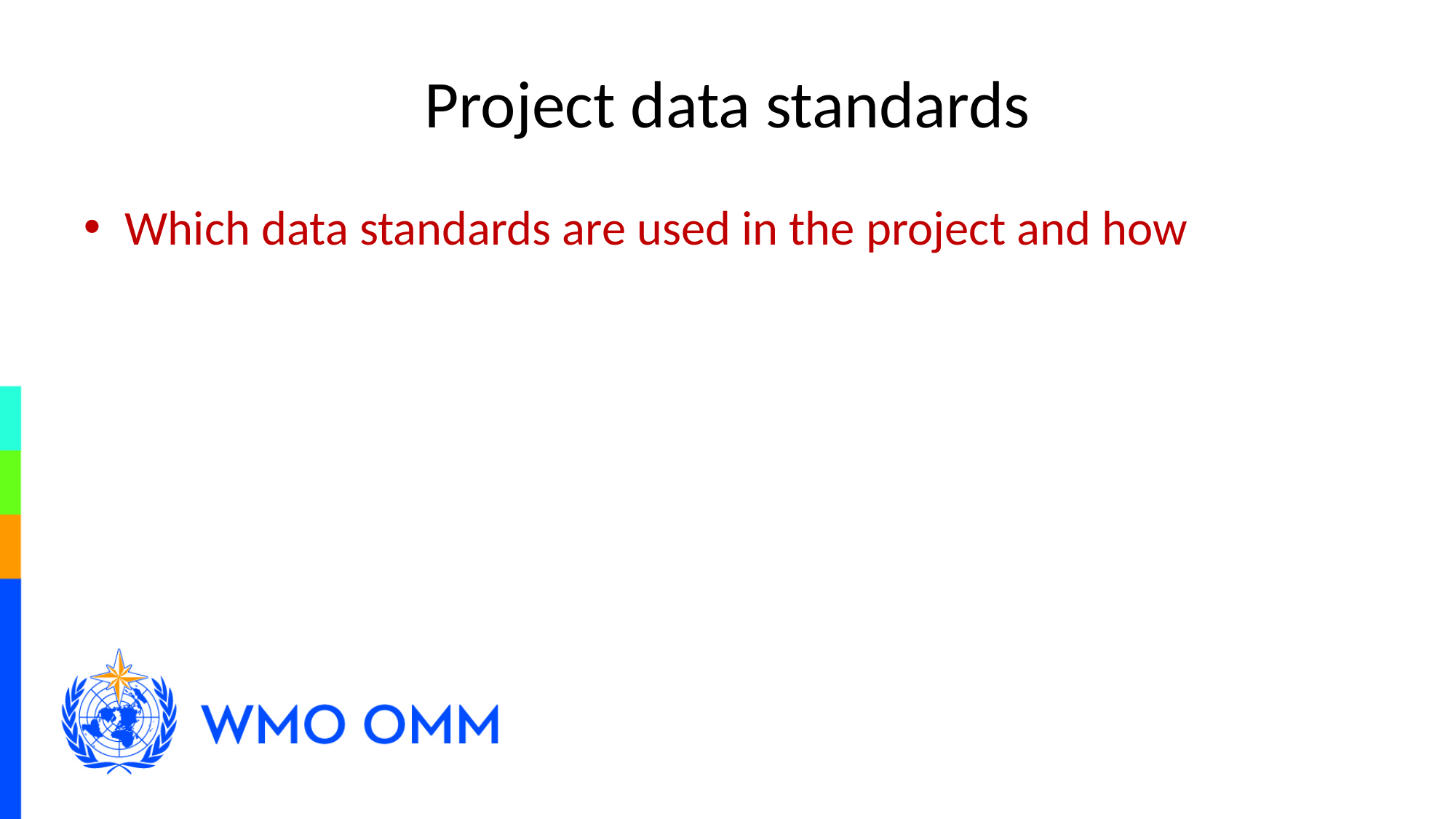

# Project data standards
Which data standards are used in the project and how